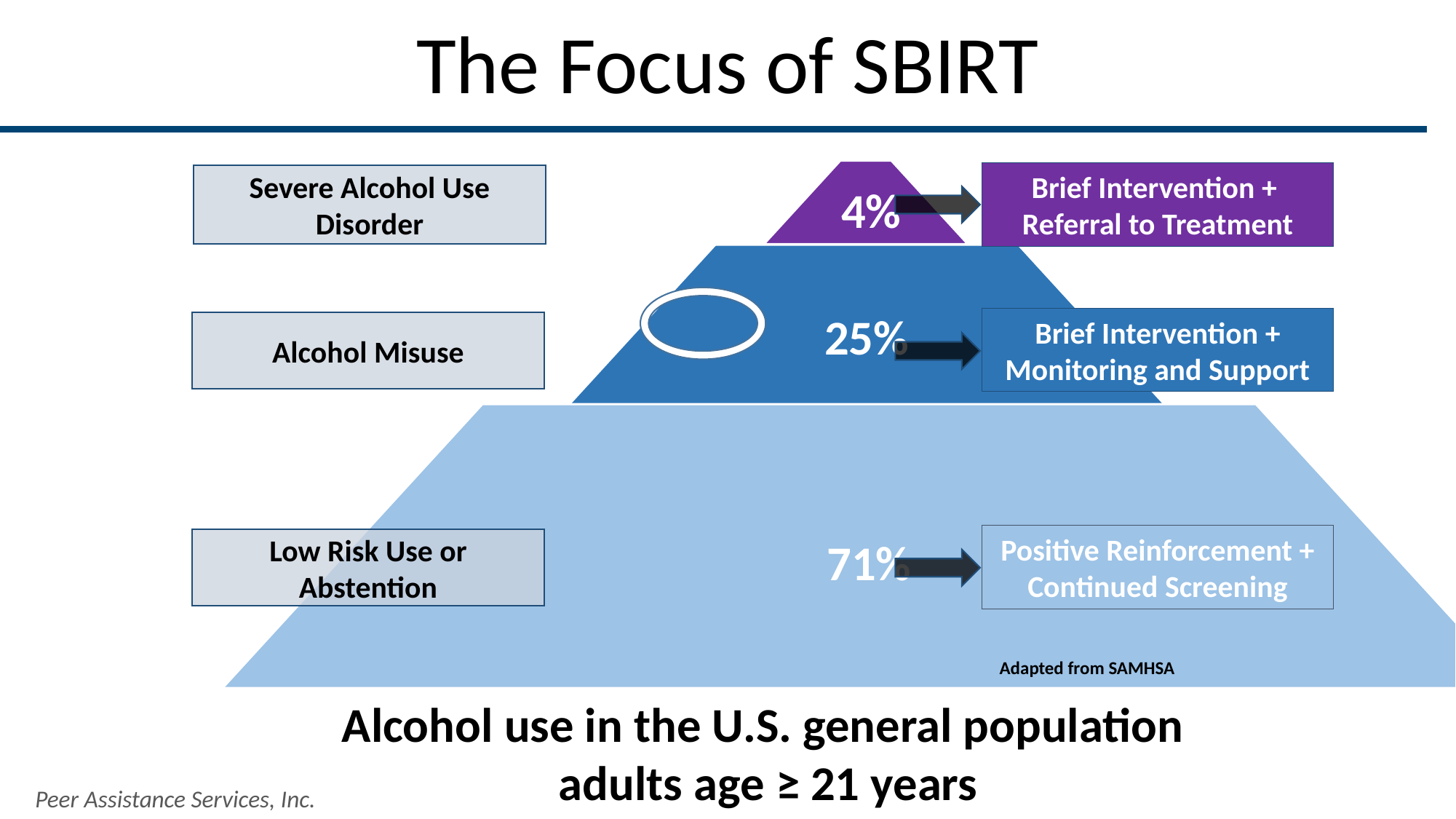

The Focus of SBIRT

 4%
25%
71%
Brief Intervention +
Referral to Treatment
Severe Alcohol Use Disorder

Brief Intervention + Monitoring and Support
Alcohol Misuse

Positive Reinforcement + Continued Screening
Low Risk Use or Abstention

Adapted from SAMHSA
Alcohol use in the U.S. general population
 adults age ≥ 21 years
Peer Assistance Services, Inc.